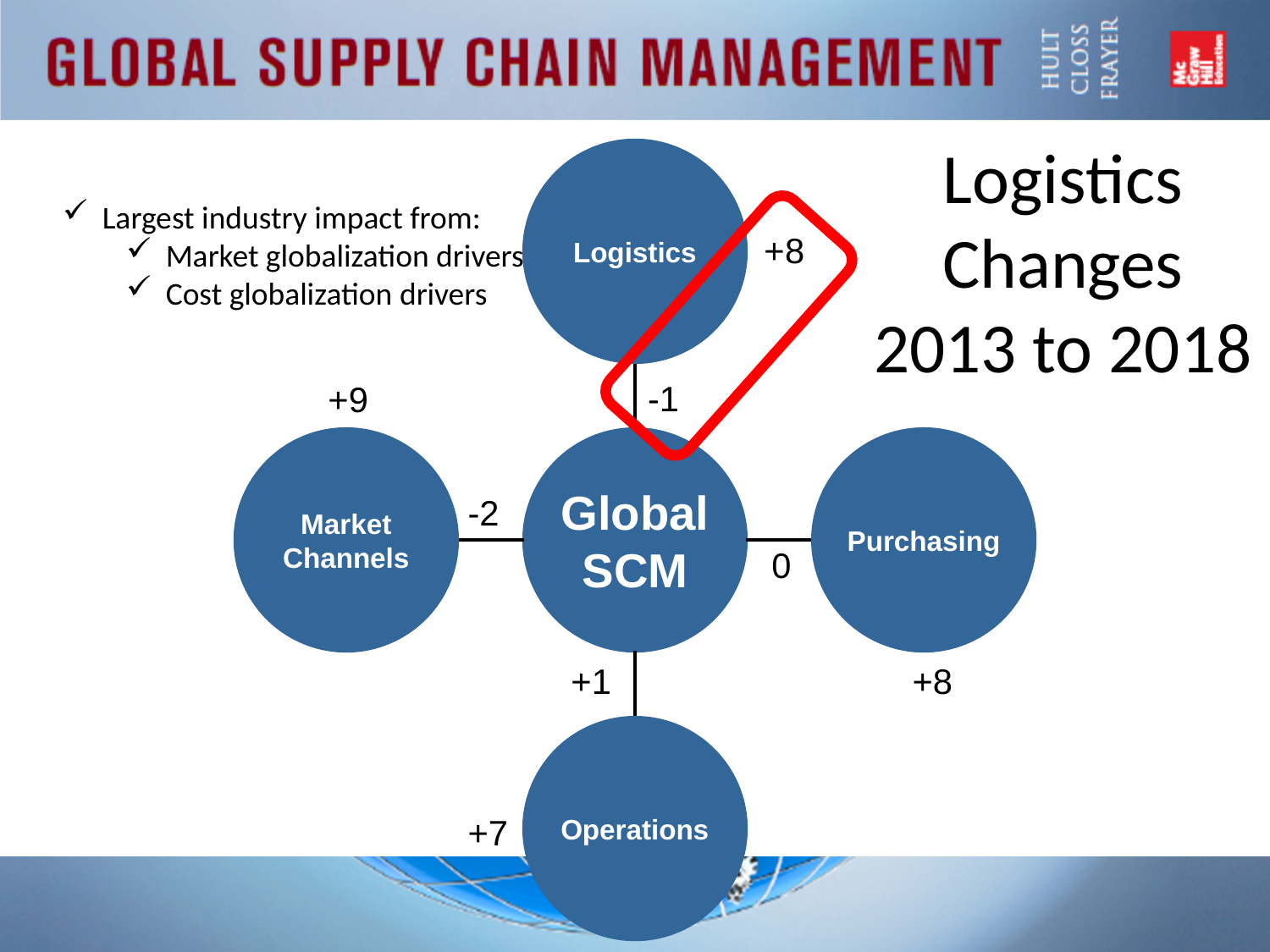

# Logistics Changes 2013 to 2018
Global SCM

Logistics

Purchasing

Operations

Market Channels
Largest industry impact from:
Market globalization drivers
Cost globalization drivers
+8

-1
+9
-2
0
+1
+8
+7